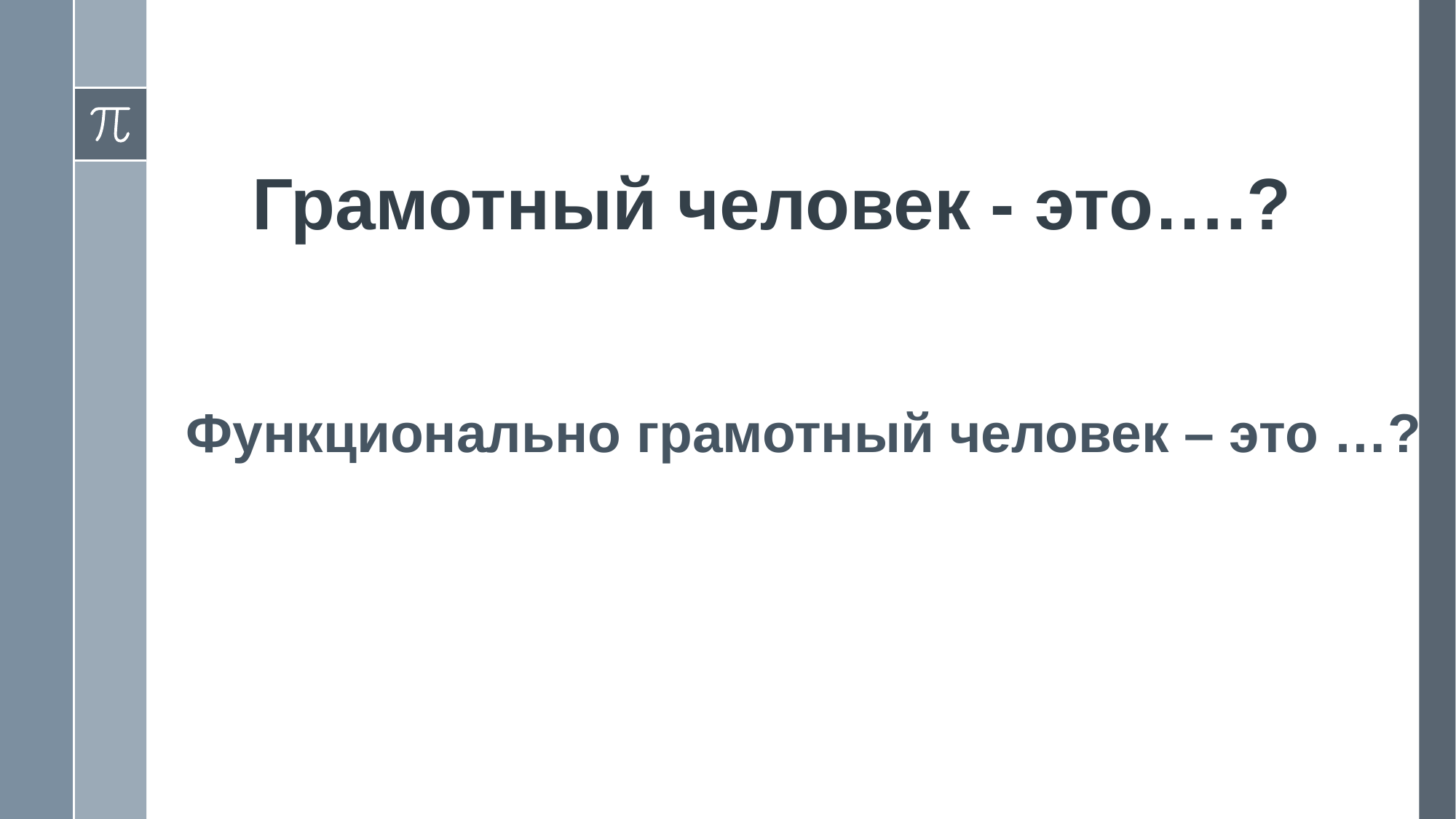

Грамотный человек - это….?

Функционально грамотный человек – это …?